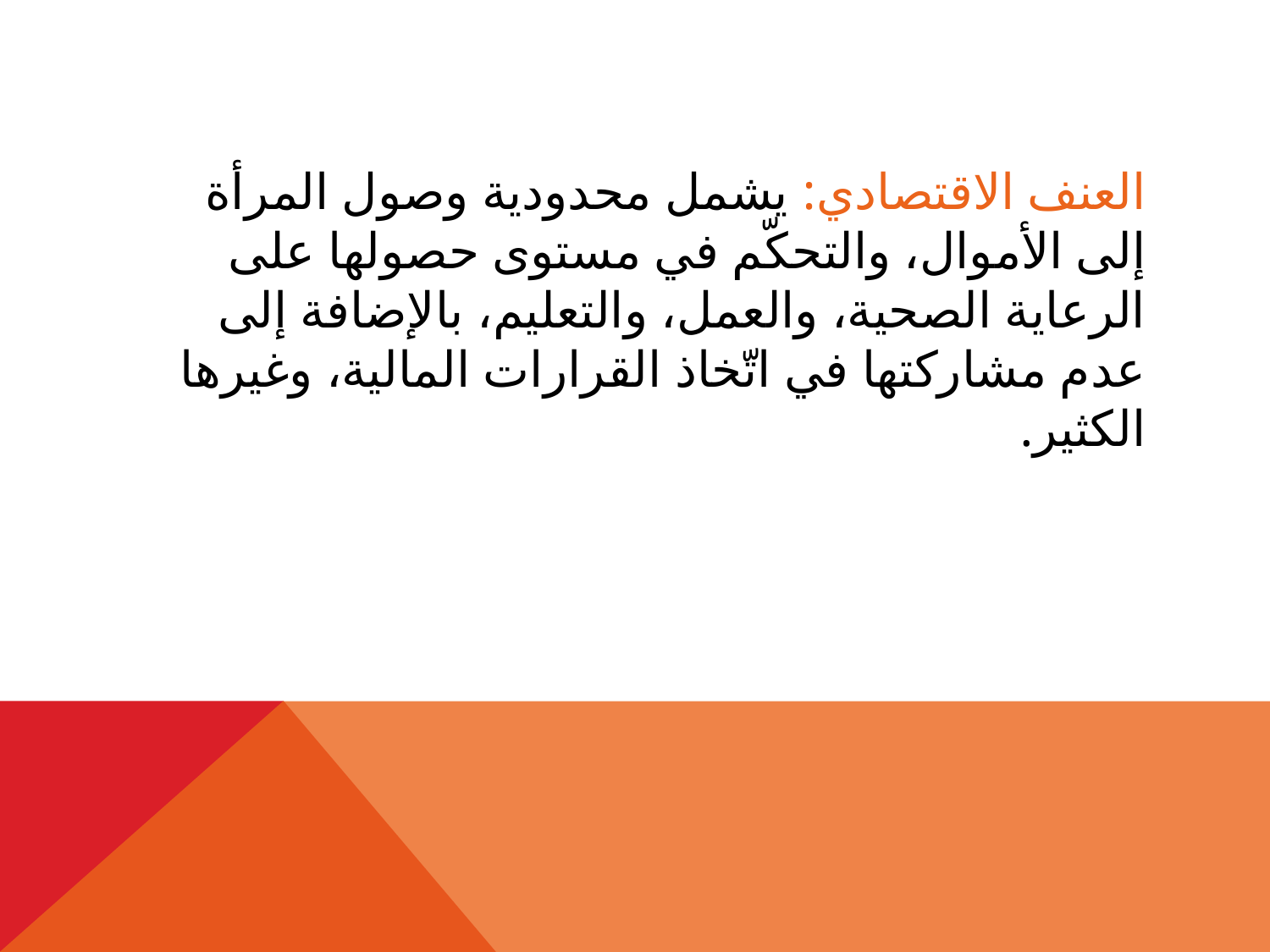

# العنف الاقتصادي: يشمل محدودية وصول المرأة إلى الأموال، والتحكّم في مستوى حصولها على الرعاية الصحية، والعمل، والتعليم، بالإضافة إلى عدم مشاركتها في اتّخاذ القرارات المالية، وغيرها الكثير.